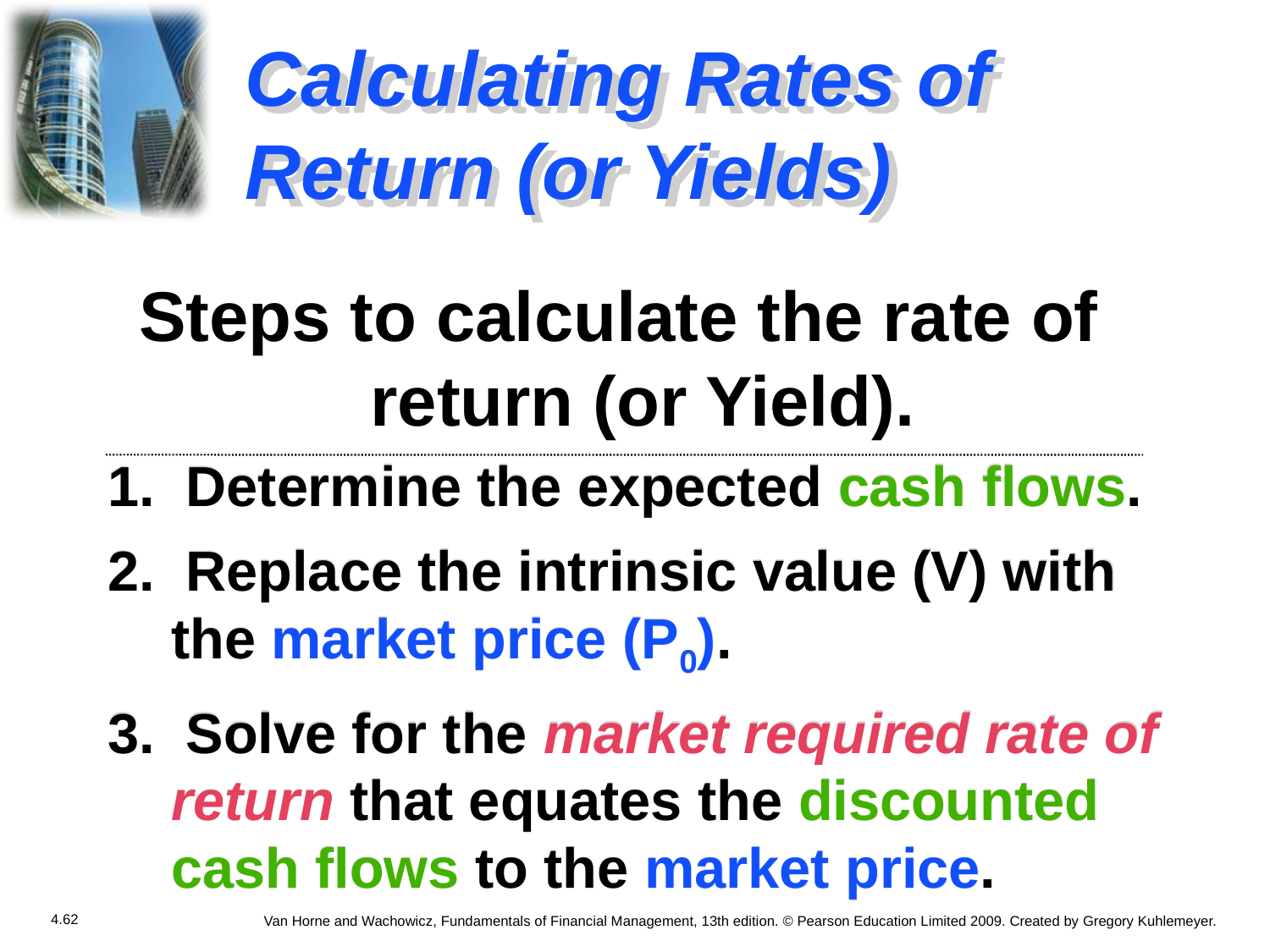

# Calculating Rates of Return (or Yields)
Steps to calculate the rate of return (or Yield).
1.  Determine the expected cash flows.
2.  Replace the intrinsic value (V) with the market price (P0).
3.  Solve for the market required rate of return that equates the discounted cash flows to the market price.